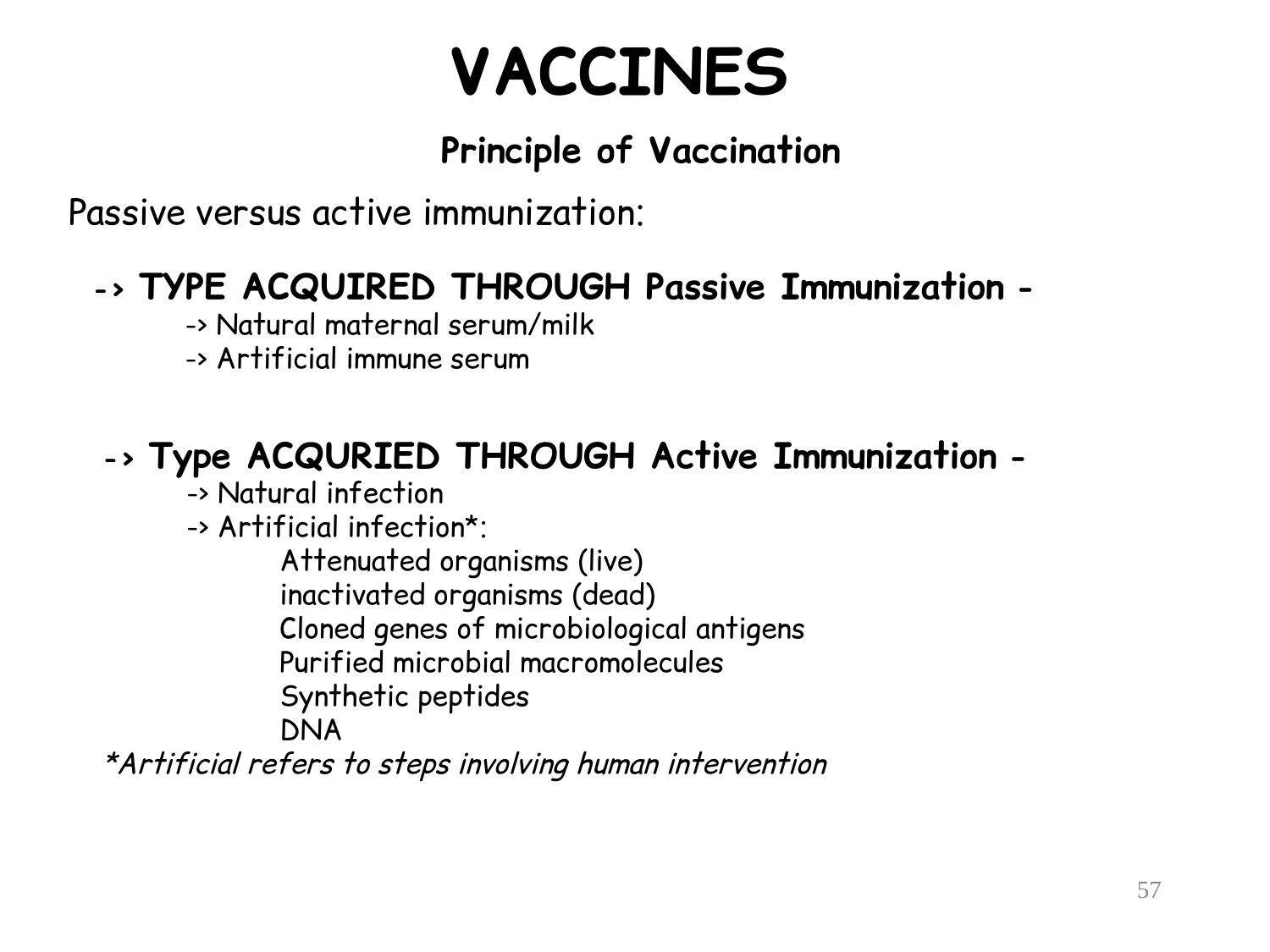

VACCINES
Principle of Vaccination
# Passive versus active immunization:
-> TYPE ACQUIRED THROUGH Passive Immunization –
           -> Natural maternal serum/milk
           -> Artificial immune serum

-> Type ACQURIED THROUGH Active Immunization –
          -> Natural infection
          -> Artificial infection*:
	      Attenuated organisms (live)
	      inactivated organisms (dead)
	      Cloned genes of microbiological antigens
	      Purified microbial macromolecules
	      Synthetic peptides
	      DNA
*Artificial refers to steps involving human intervention

57